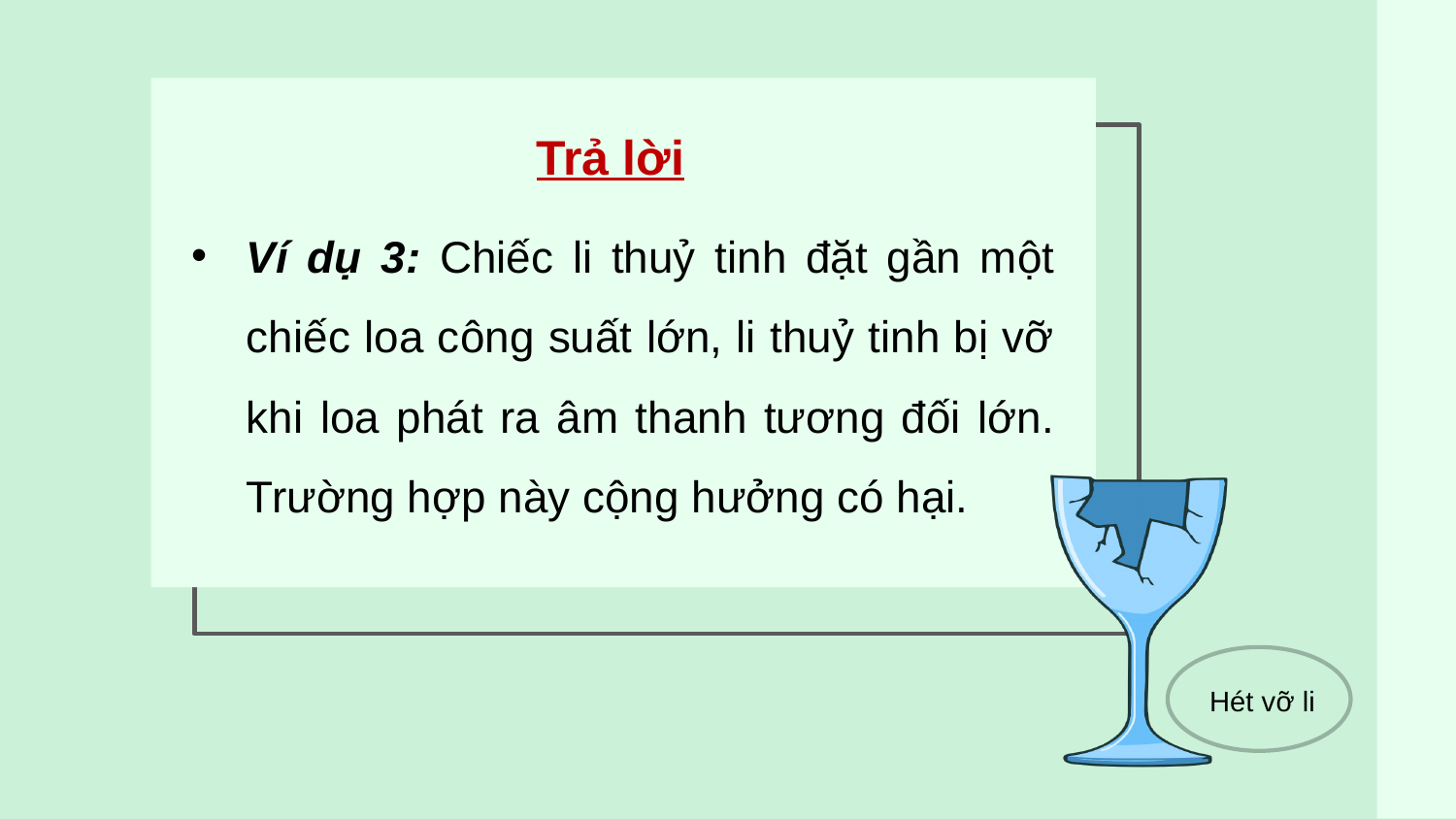

Trả lời
Ví dụ 3: Chiếc li thuỷ tinh đặt gần một chiếc loa công suất lớn, li thuỷ tinh bị vỡ khi loa phát ra âm thanh tương đối lớn. Trường hợp này cộng hưởng có hại.

Hét vỡ li